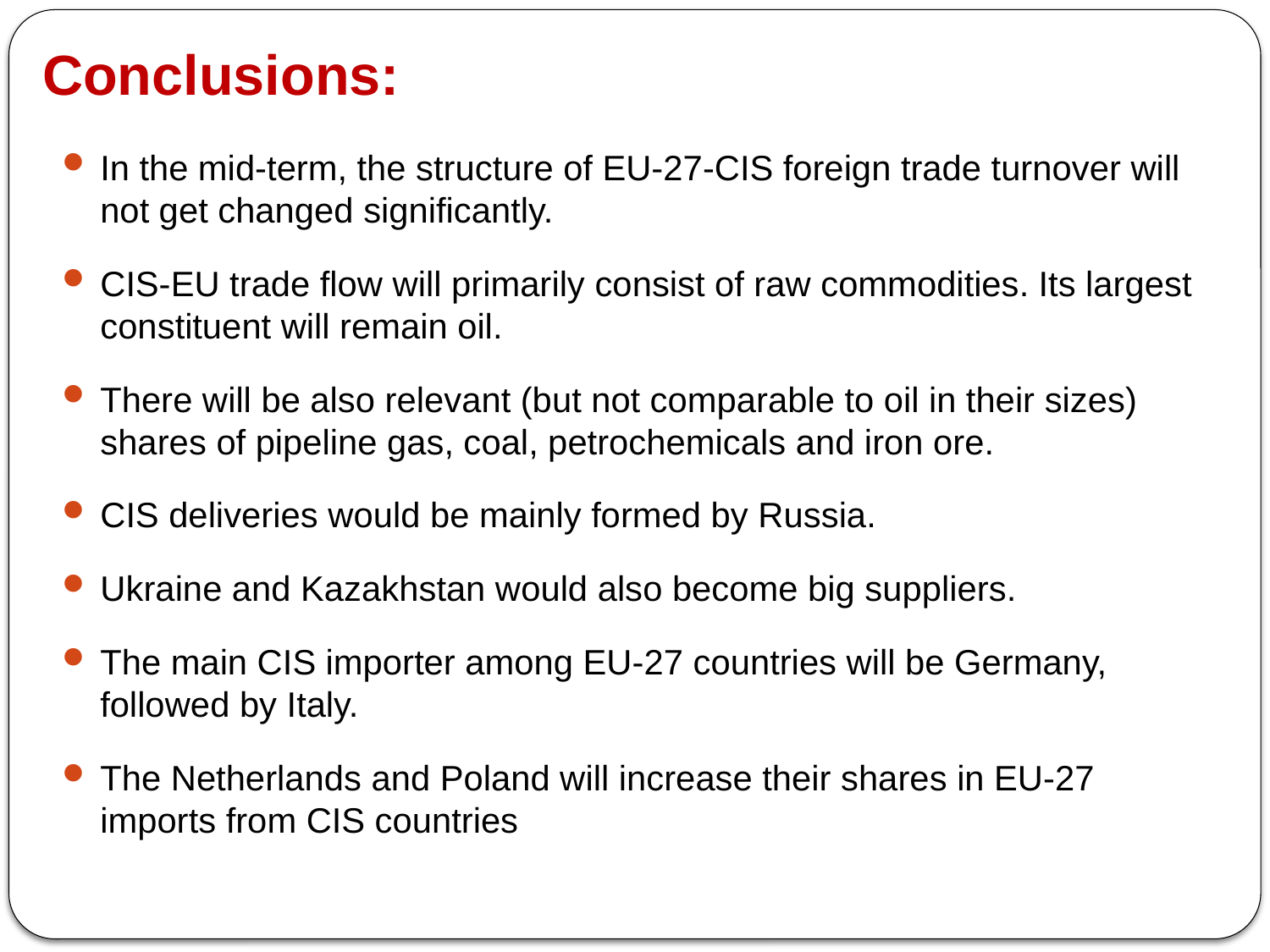

# Conclusions:
In the mid-term, the structure of EU-27-CIS foreign trade turnover will not get changed significantly.

CIS-EU trade flow will primarily consist of raw commodities. Its largest constituent will remain oil.

There will be also relevant (but not comparable to oil in their sizes) shares of pipeline gas, coal, petrochemicals and iron ore.

CIS deliveries would be mainly formed by Russia.

Ukraine and Kazakhstan would also become big suppliers.

The main CIS importer among EU-27 countries will be Germany, followed by Italy.

The Netherlands and Poland will increase their shares in EU-27 imports from CIS countries